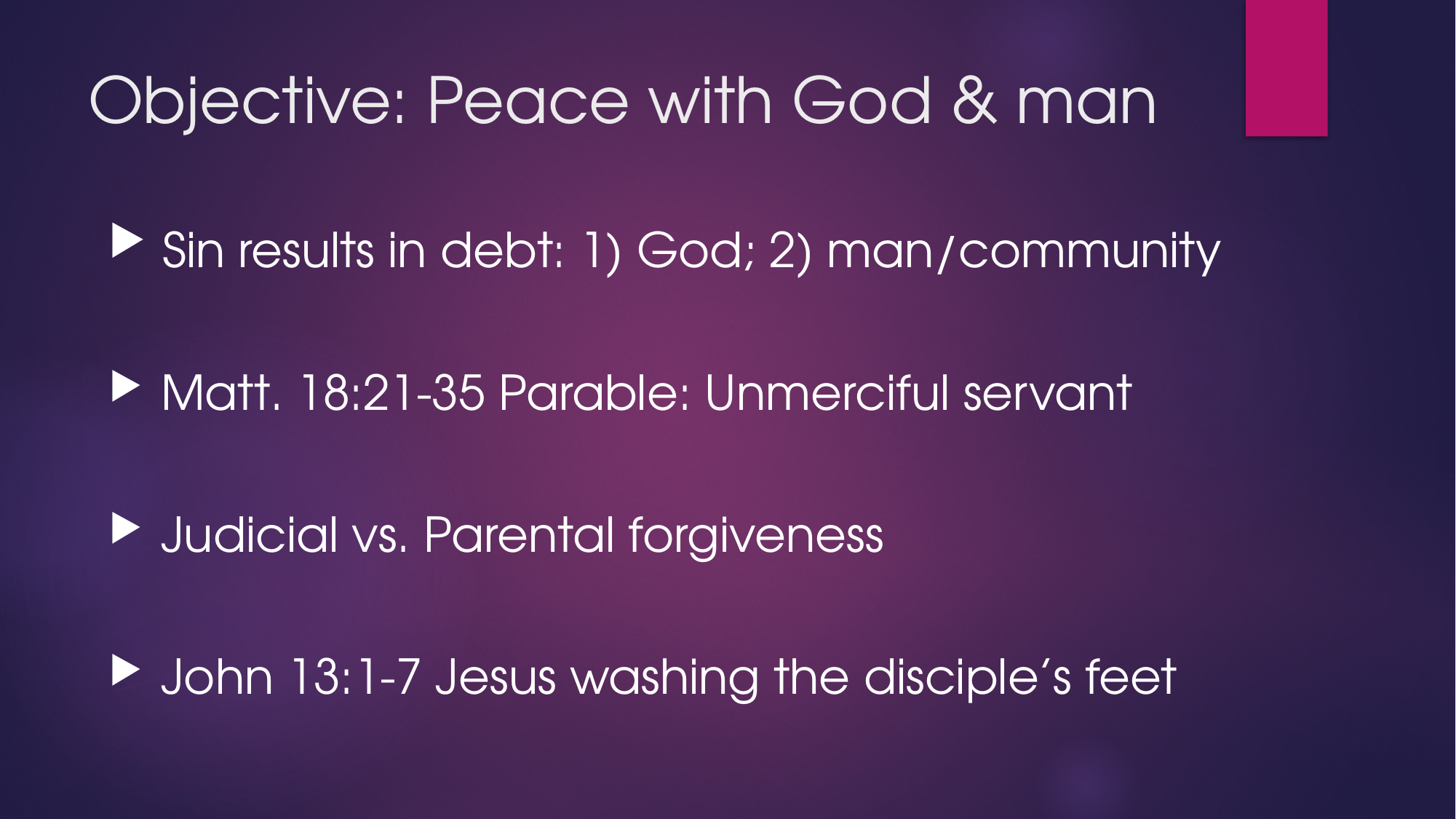

# Objective: Peace with God & man
 Sin results in debt: 1) God; 2) man/community

 Matt. 18:21-35 Parable: Unmerciful servant

 Judicial vs. Parental forgiveness

 John 13:1-7 Jesus washing the disciple’s feet